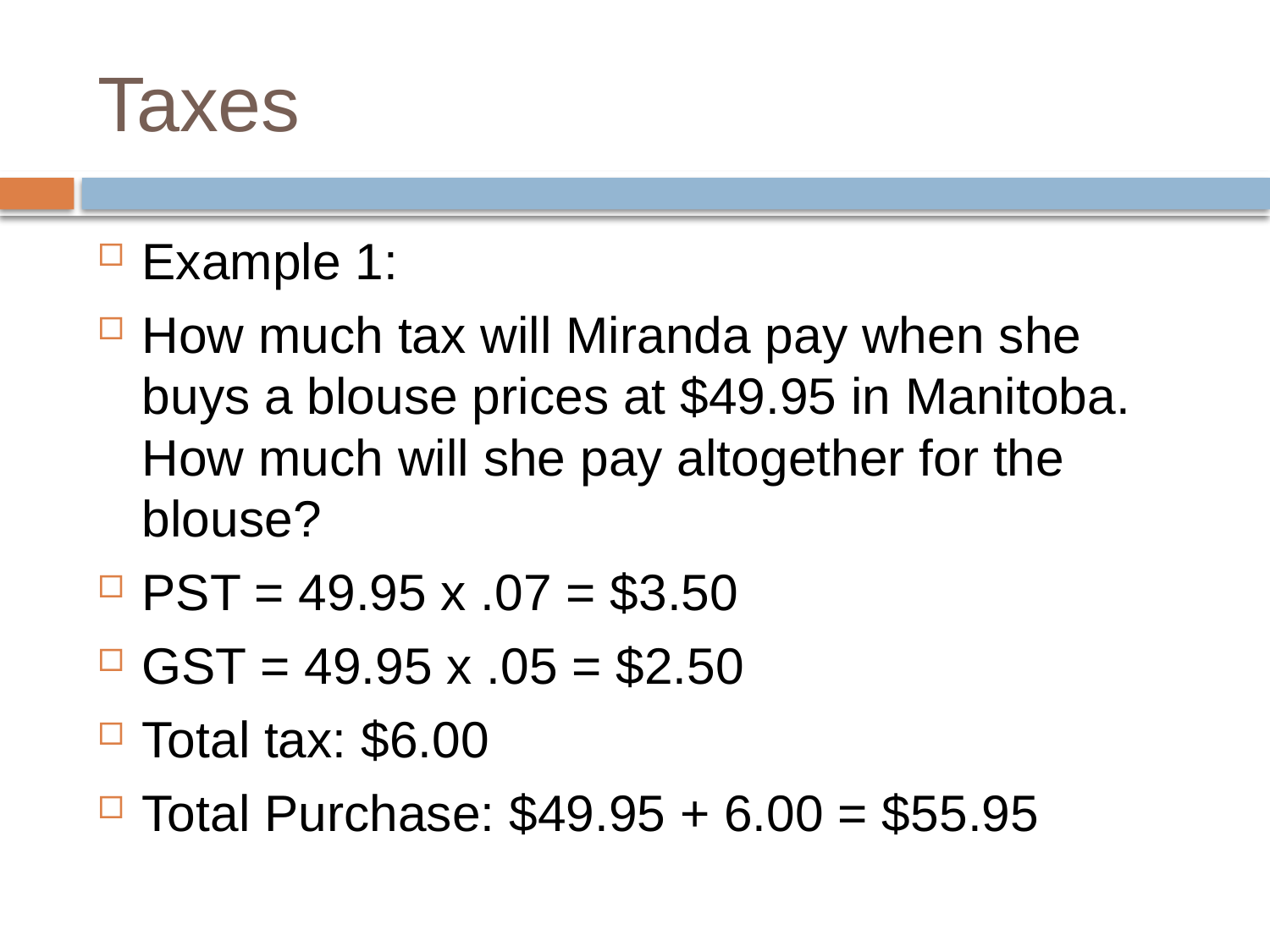

# Taxes
Example 1:
How much tax will Miranda pay when she buys a blouse prices at $49.95 in Manitoba. How much will she pay altogether for the blouse?
PST = 49.95 x .07 = $3.50
GST = 49.95 x .05 = $2.50
Total tax: $6.00
Total Purchase: $49.95 + 6.00 = $55.95